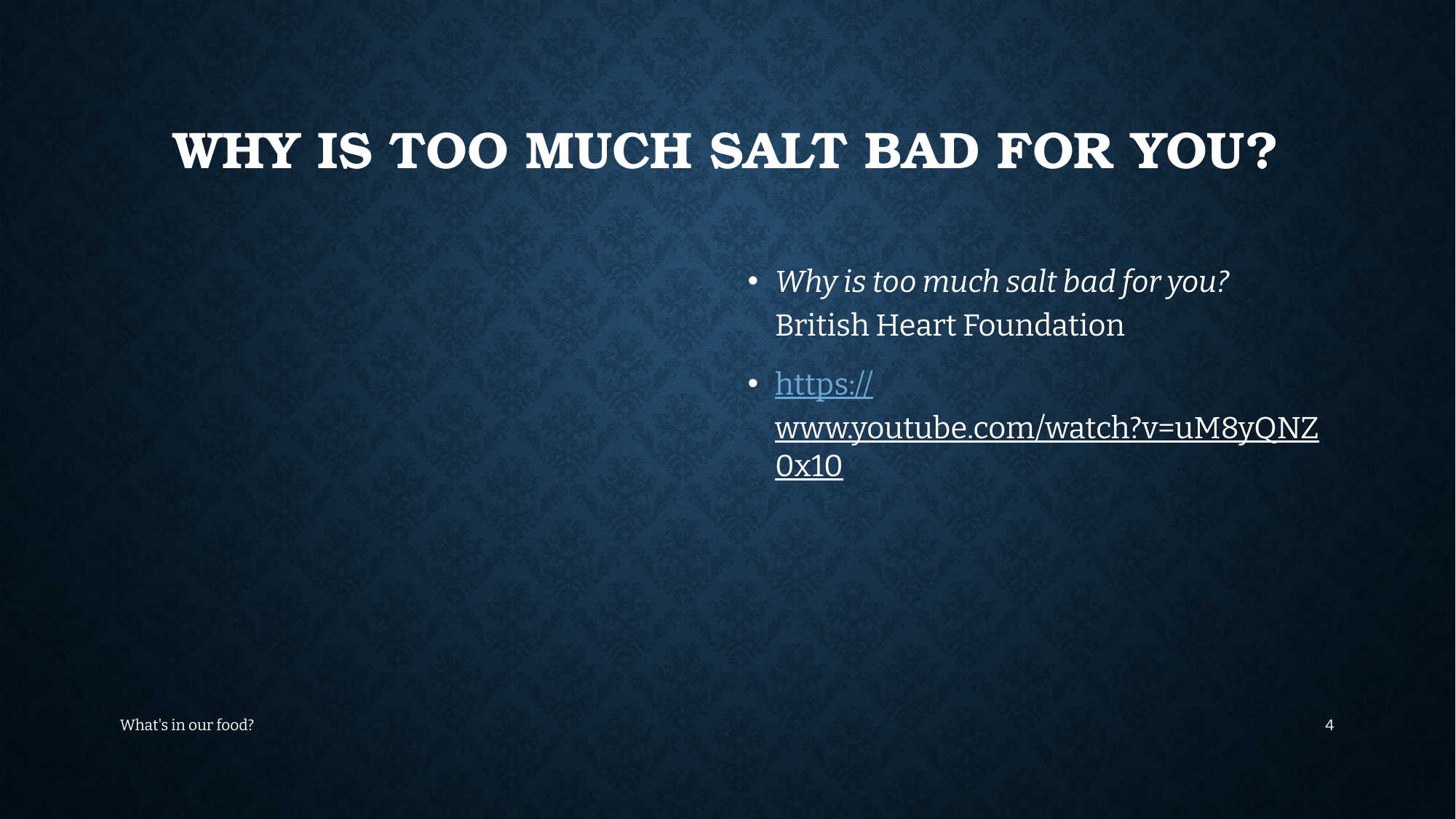

# Why is too much salt bad for you?

Why is too much salt bad for you?  British Heart Foundation
https://www.youtube.com/watch?v=uM8yQNZ0x10
What's in our food?
4